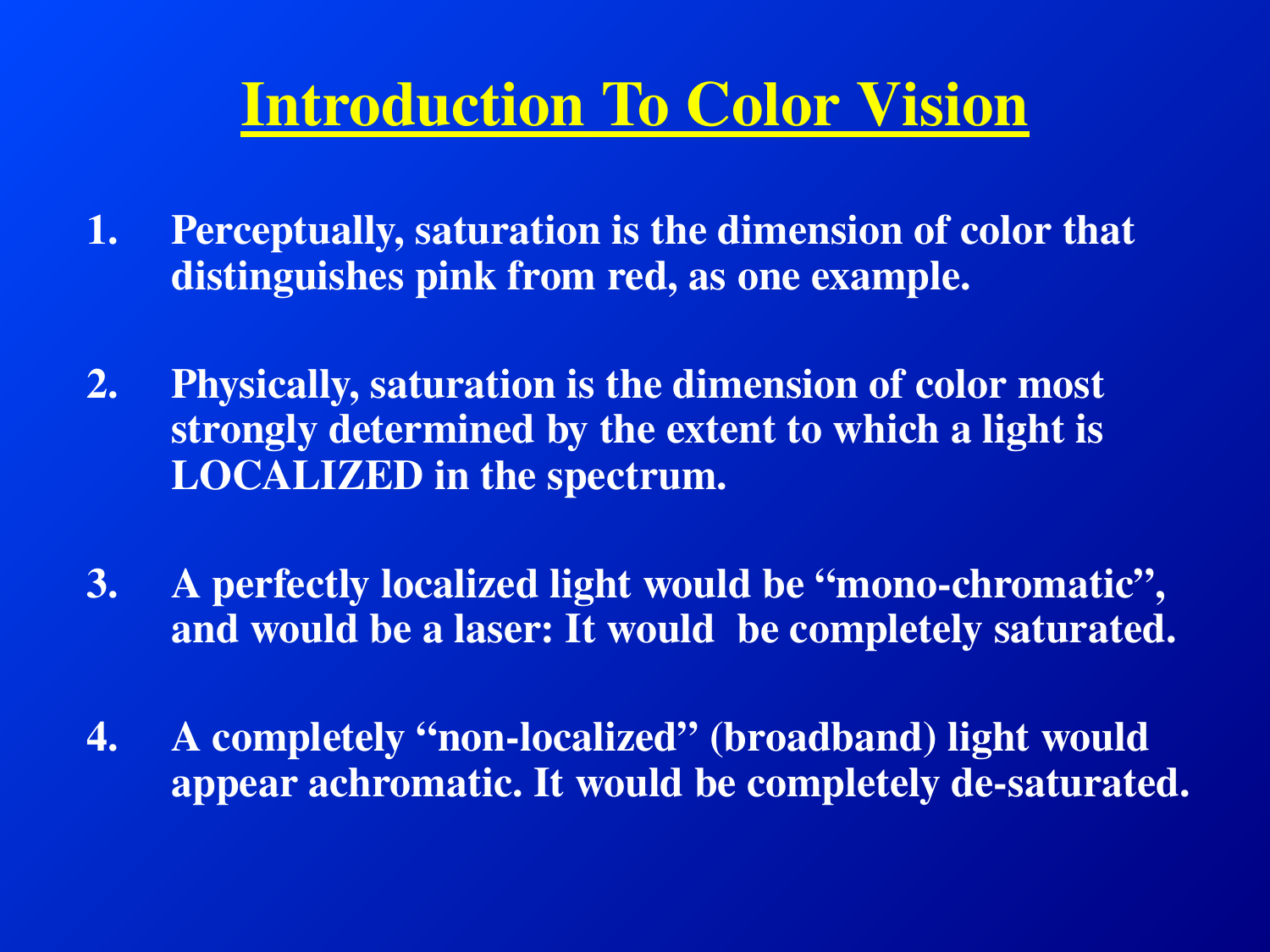

# Introduction To Color Vision
Perceptually, saturation is the dimension of color that distinguishes pink from red, as one example.

Physically, saturation is the dimension of color most strongly determined by the extent to which a light is LOCALIZED in the spectrum.

A perfectly localized light would be “mono-chromatic”, and would be a laser: It would  be completely saturated.

A completely “non-localized” (broadband) light would appear achromatic. It would be completely de-saturated.